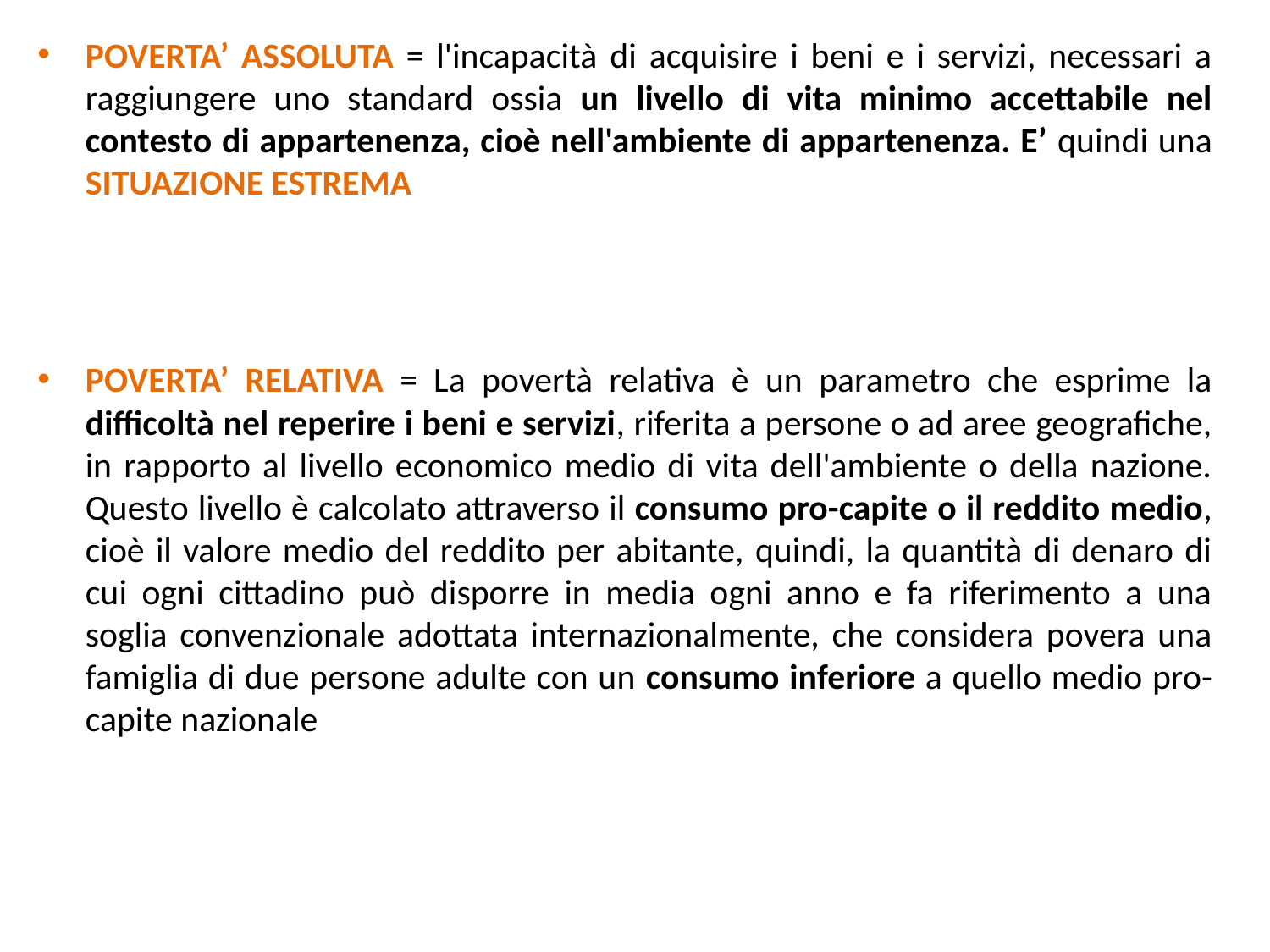

POVERTA’ ASSOLUTA = l'incapacità di acquisire i beni e i servizi, necessari a raggiungere uno standard ossia un livello di vita minimo accettabile nel contesto di appartenenza, cioè nell'ambiente di appartenenza. E’ quindi una SITUAZIONE ESTREMA

POVERTA’ RELATIVA = La povertà relativa è un parametro che esprime la difficoltà nel reperire i beni e servizi, riferita a persone o ad aree geografiche, in rapporto al livello economico medio di vita dell'ambiente o della nazione. Questo livello è calcolato attraverso il consumo pro-capite o il reddito medio, cioè il valore medio del reddito per abitante, quindi, la quantità di denaro di cui ogni cittadino può disporre in media ogni anno e fa riferimento a una soglia convenzionale adottata internazionalmente, che considera povera una famiglia di due persone adulte con un consumo inferiore a quello medio pro-capite nazionale